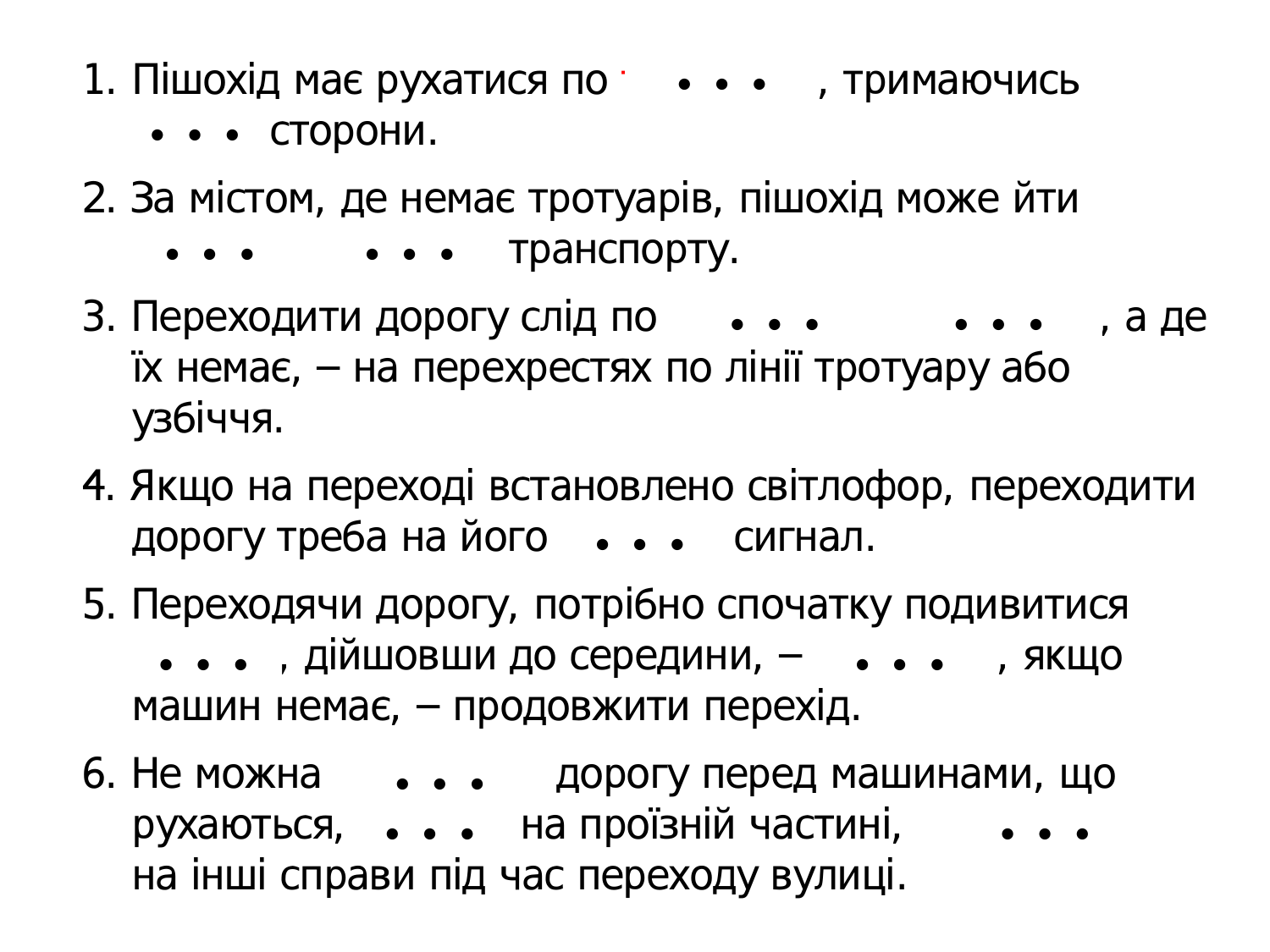

Пішохід має рухатися по тротуарах, тримаючись правої сторони.

2. За містом, де немає тротуарів, пішохід може йти узбіччям назустріч транспорту.

3. Переходити дорогу слід по пішохідних переходах, а де їх немає, – на перехрестях по лінії тротуару або узбіччя.

4. Якщо на переході встановлено світлофор, переходити дорогу треба на його зелений сигнал.

5. Переходячи дорогу, потрібно спочатку подивитися ліворуч, дійшовши до середини, – праворуч, якщо машин немає, – продовжити перехід.

6. Не можна перебігати дорогу перед машинами, що рухаються, гратися на проїзній частині, відволікатися на інші справи під час переходу вулиці.
•   •   •
•   •   •
•   •   •
•   •   •
•   •   •
•   •   •
•   •   •
•   •   •
•   •   •
•   •   •
•   •   •
•   •   •